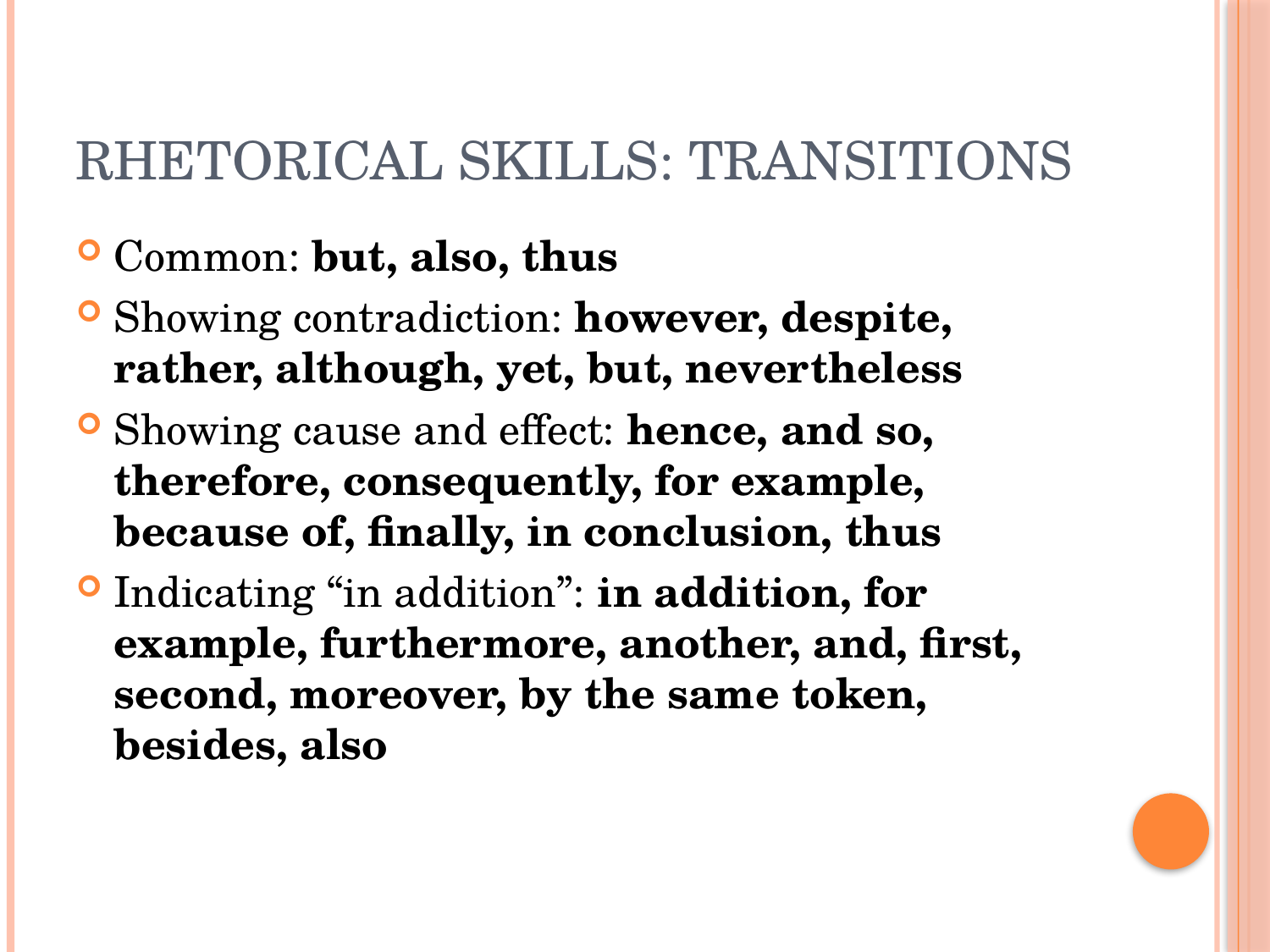

# Rhetorical Skills: Transitions
Common: but, also, thus
Showing contradiction: however, despite, rather, although, yet, but, nevertheless
Showing cause and effect: hence, and so, therefore, consequently, for example, because of, finally, in conclusion, thus
Indicating “in addition”: in addition, for example, furthermore, another, and, first, second, moreover, by the same token, besides, also